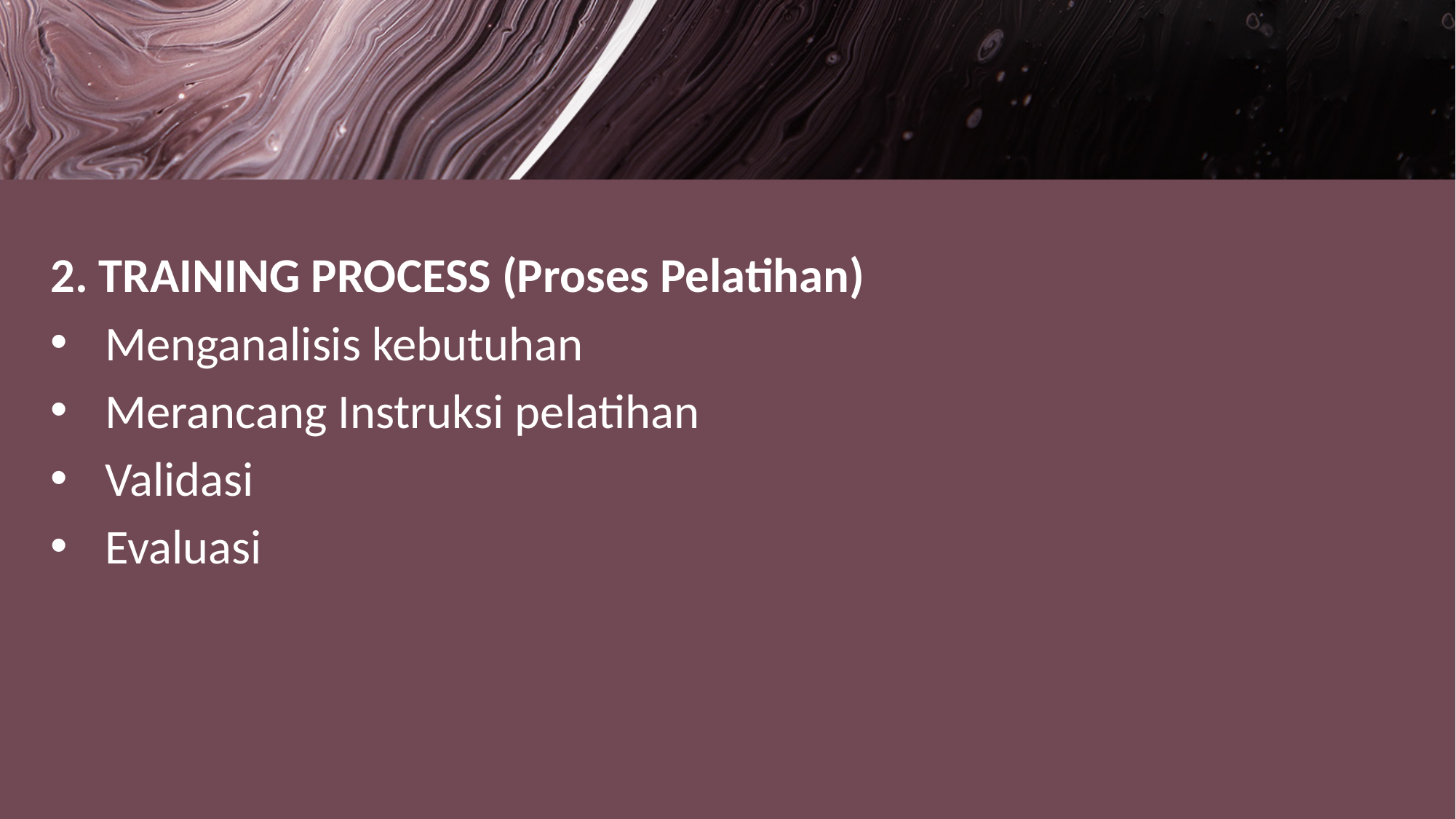

2. TRAINING PROCESS (Proses Pelatihan)
Menganalisis kebutuhan
Merancang Instruksi pelatihan
Validasi
Evaluasi